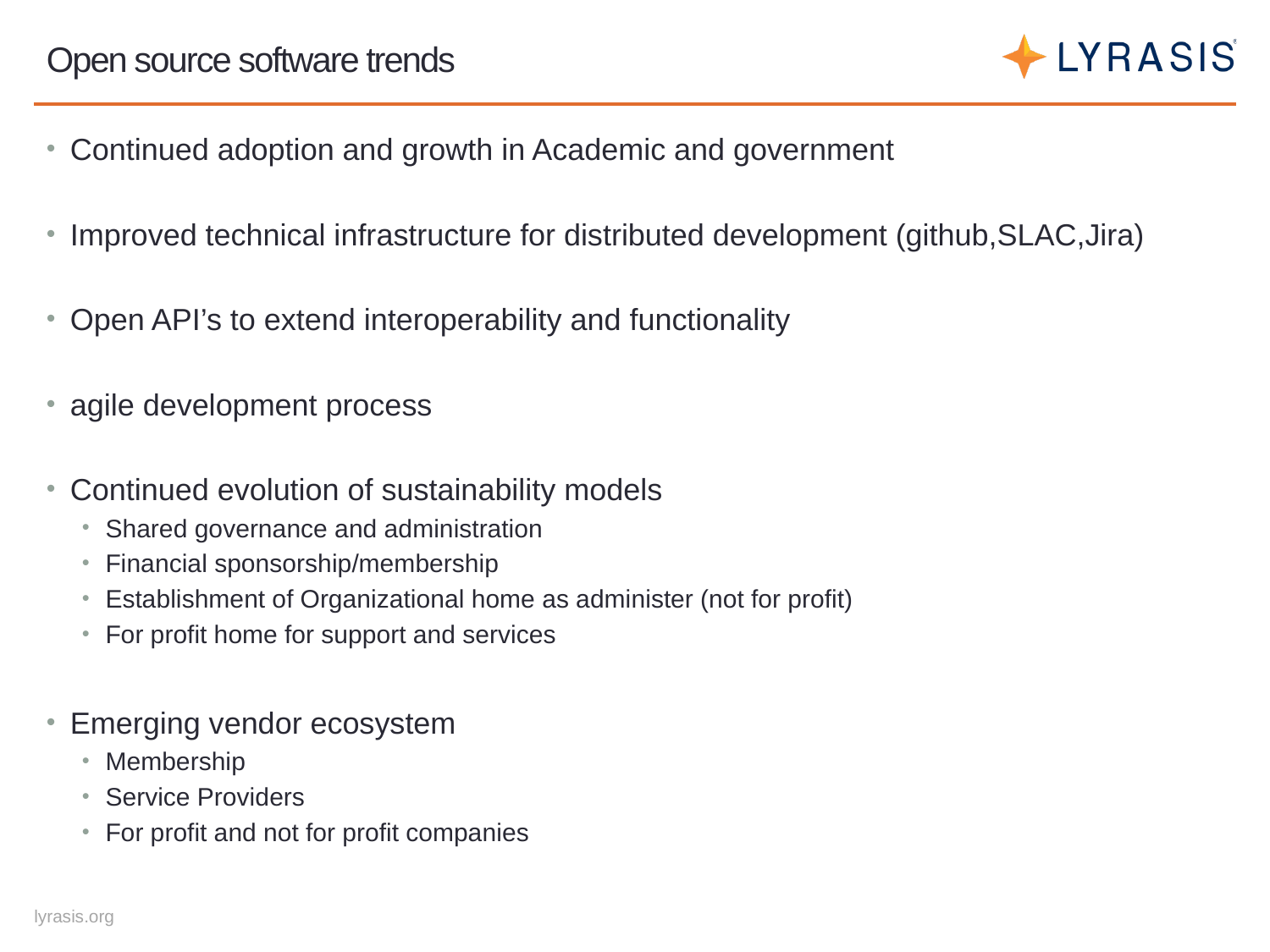

# Open source software trends
Continued adoption and growth in Academic and government

Improved technical infrastructure for distributed development (github,SLAC,Jira)

Open API’s to extend interoperability and functionality

agile development process

Continued evolution of sustainability models
Shared governance and administration
Financial sponsorship/membership
Establishment of Organizational home as administer (not for profit)
For profit home for support and services

Emerging vendor ecosystem
Membership
Service Providers
For profit and not for profit companies